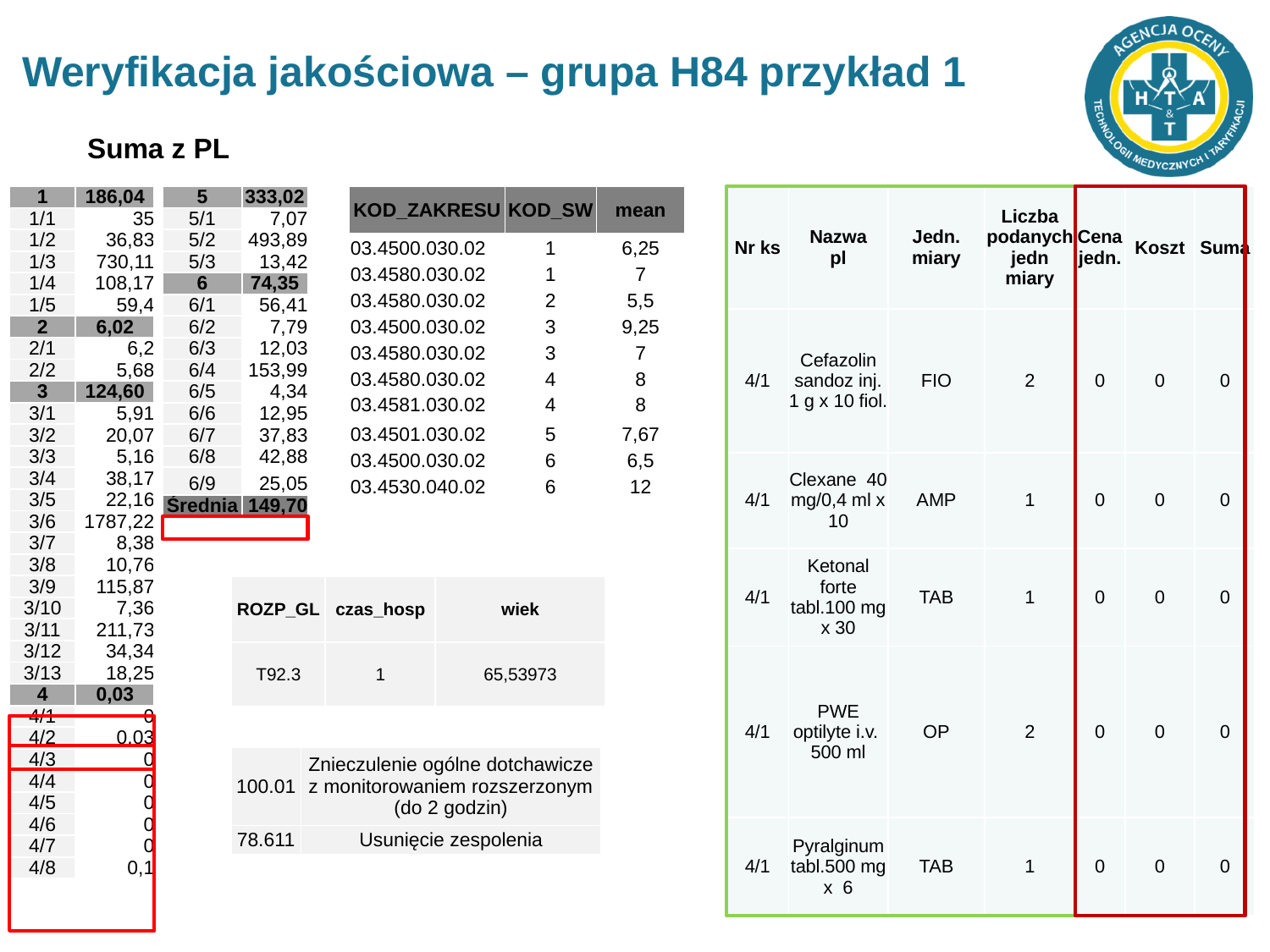

# Weryfikacja jakościowa – grupa H84 przykład 1
Suma z PL
| 1 | 186,04 |
| --- | --- |
| 1/1 | 35 |
| 1/2 | 36,83 |
| 1/3 | 730,11 |
| 1/4 | 108,17 |
| 1/5 | 59,4 |
| 2 | 6,02 |
| 2/1 | 6,2 |
| 2/2 | 5,68 |
| 3 | 124,60 |
| 3/1 | 5,91 |
| 3/2 | 20,07 |
| 3/3 | 5,16 |
| 3/4 | 38,17 |
| 3/5 | 22,16 |
| 3/6 | 1787,22 |
| 3/7 | 8,38 |
| 3/8 | 10,76 |
| 3/9 | 115,87 |
| 3/10 | 7,36 |
| 3/11 | 211,73 |
| 3/12 | 34,34 |
| 3/13 | 18,25 |
| 4 | 0,03 |
| 4/1 | 0 |
| 4/2 | 0,03 |
| 4/3 | 0 |
| 4/4 | 0 |
| 4/5 | 0 |
| 4/6 | 0 |
| 4/7 | 0 |
| 4/8 | 0,1 |
| 5 | 333,02 |
| --- | --- |
| 5/1 | 7,07 |
| 5/2 | 493,89 |
| 5/3 | 13,42 |
| 6 | 74,35 |
| 6/1 | 56,41 |
| 6/2 | 7,79 |
| 6/3 | 12,03 |
| 6/4 | 153,99 |
| 6/5 | 4,34 |
| 6/6 | 12,95 |
| 6/7 | 37,83 |
| 6/8 | 42,88 |
| 6/9 | 25,05 |
| Średnia | 149,70 |
| KOD\_ZAKRESU | KOD\_SW | mean |
| --- | --- | --- |
| 03.4500.030.02 | 1 | 6,25 |
| 03.4580.030.02 | 1 | 7 |
| 03.4580.030.02 | 2 | 5,5 |
| 03.4500.030.02 | 3 | 9,25 |
| 03.4580.030.02 | 3 | 7 |
| 03.4580.030.02 | 4 | 8 |
| 03.4581.030.02 | 4 | 8 |
| 03.4501.030.02 | 5 | 7,67 |
| 03.4500.030.02 | 6 | 6,5 |
| 03.4530.040.02 | 6 | 12 |

| Nr ks | Nazwa pl | Jedn. miary | Liczba podanychjedn miary | Cena jedn. | Koszt | Suma |
| --- | --- | --- | --- | --- | --- | --- |
| 4/1 | Cefazolin sandoz inj. 1 g x 10 fiol. | FIO | 2 | 0 | 0 | 0 |
| 4/1 | Clexane 40 mg/0,4 ml x 10 | AMP | 1 | 0 | 0 | 0 |
| 4/1 | Ketonal forte tabl.100 mg x 30 | TAB | 1 | 0 | 0 | 0 |
| 4/1 | PWE optilyte i.v. 500 ml | OP | 2 | 0 | 0 | 0 |
| 4/1 | Pyralginum tabl.500 mg x 6 | TAB | 1 | 0 | 0 | 0 |

| ROZP\_GL | czas\_hosp | wiek |
| --- | --- | --- |
| T92.3 | 1 | 65,53973 |

| 100.01 | Znieczulenie ogólne dotchawicze z monitorowaniem rozszerzonym (do 2 godzin) |
| --- | --- |
| 78.611 | Usunięcie zespolenia |